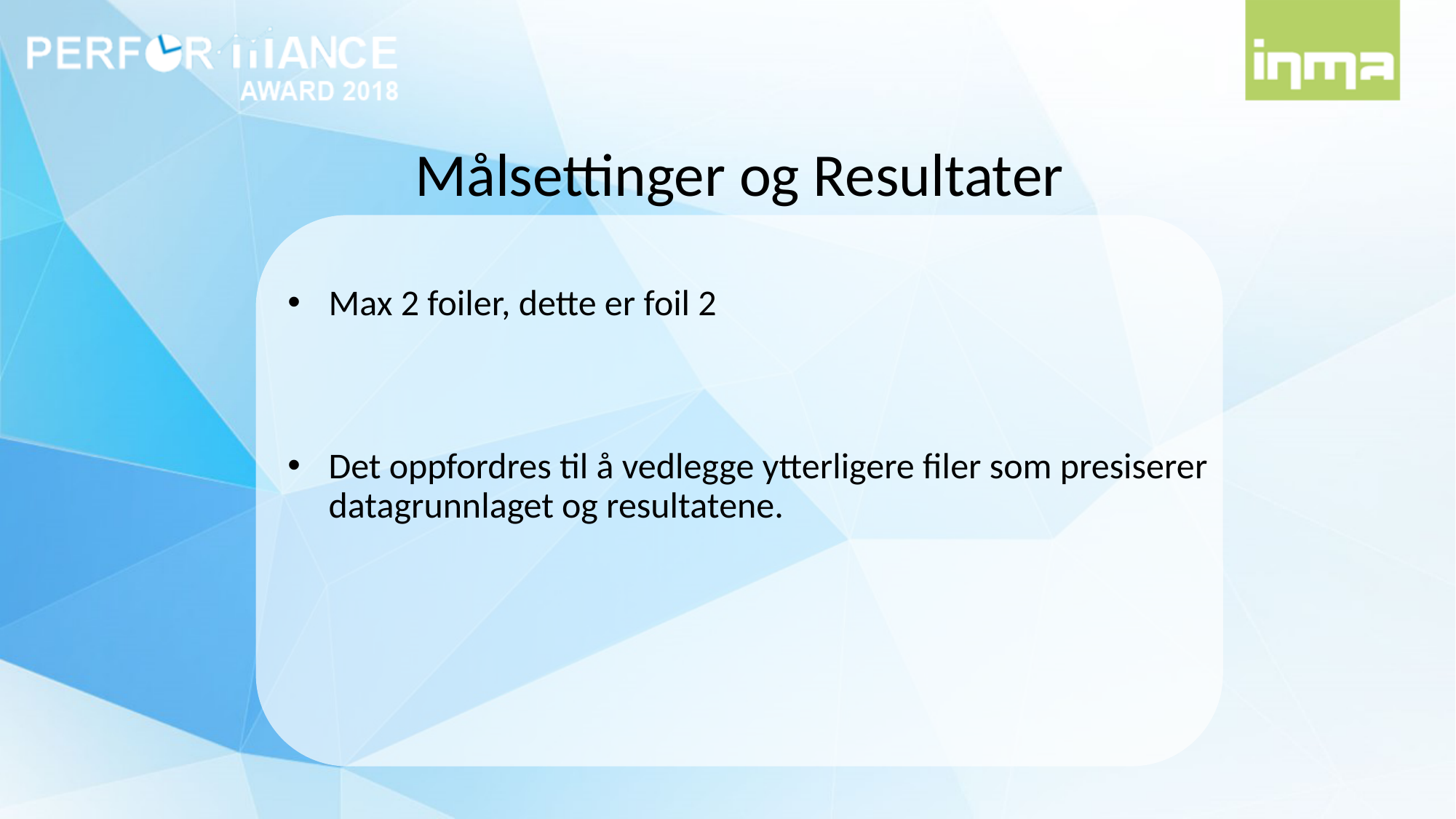

Målsettinger og Resultater

Max 2 foiler, dette er foil 2

Det oppfordres til å vedlegge ytterligere filer som presiserer datagrunnlaget og resultatene.